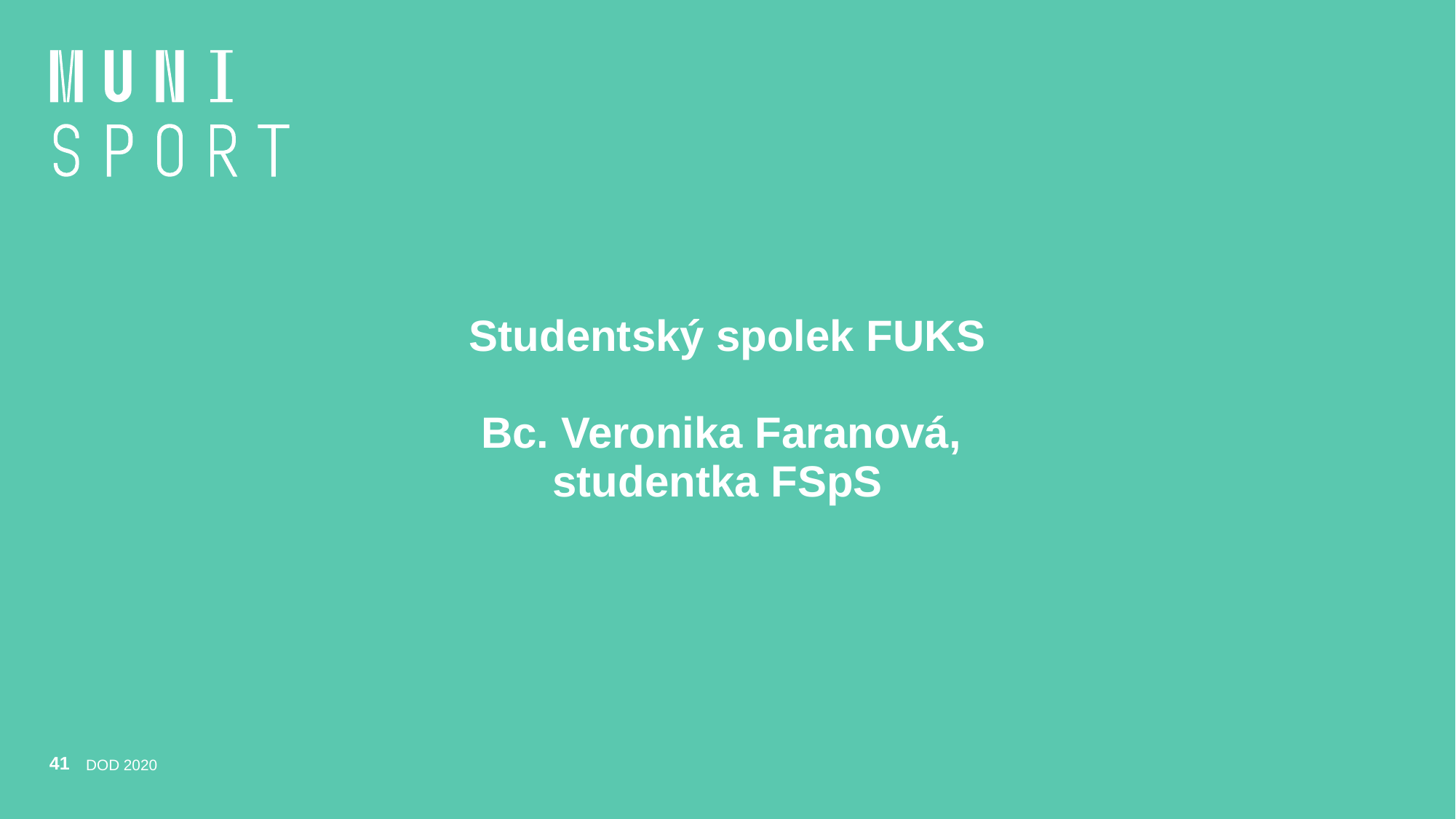

# Studentský spolek FUKS Bc. Veronika Faranová, studentka FSpS
41
DOD 2020